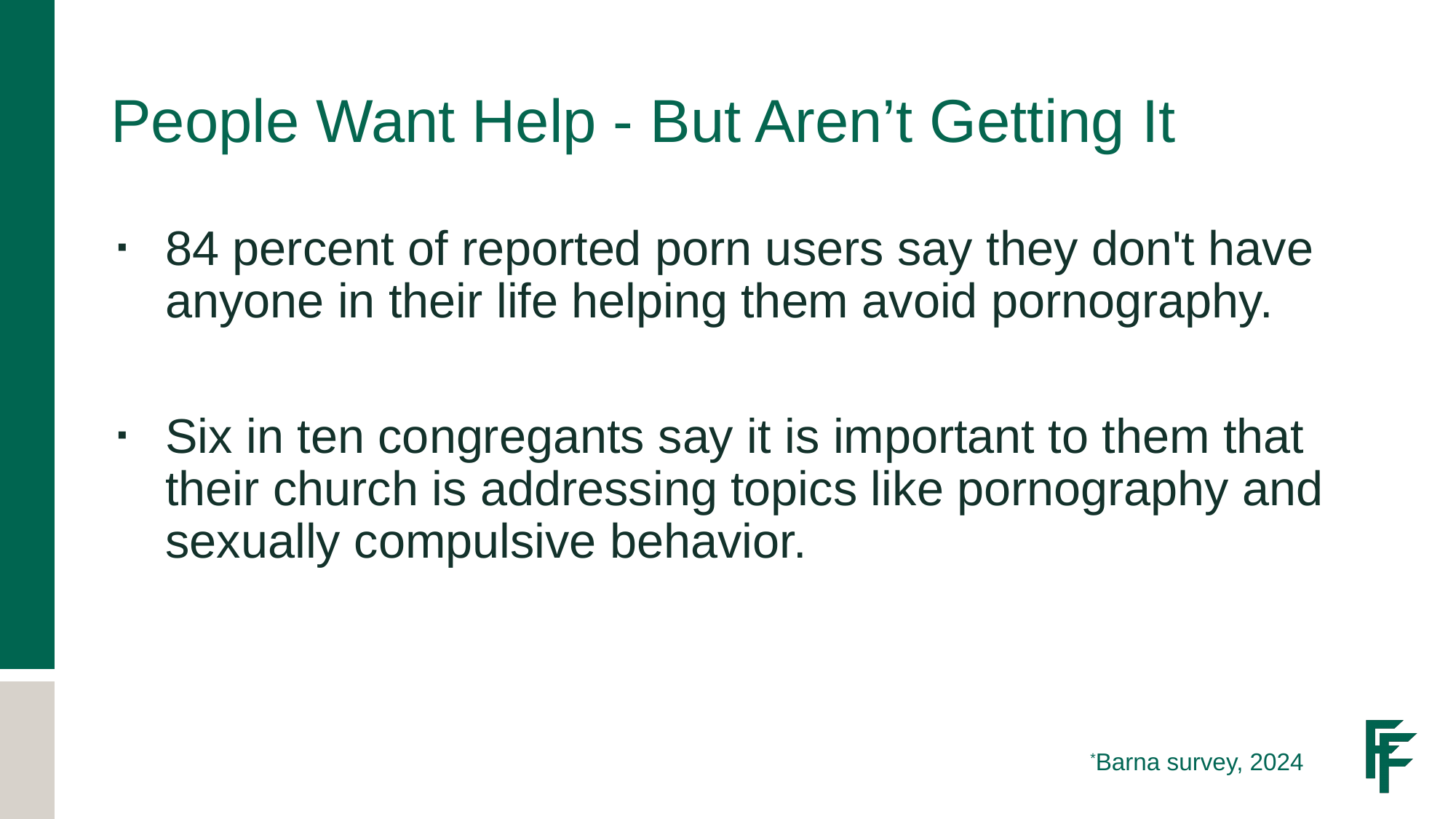

# People Want Help - But Aren’t Getting It
84 percent of reported porn users say they don't have anyone in their life helping them avoid pornography.

Six in ten congregants say it is important to them that their church is addressing topics like pornography and sexually compulsive behavior.
*Barna survey, 2024